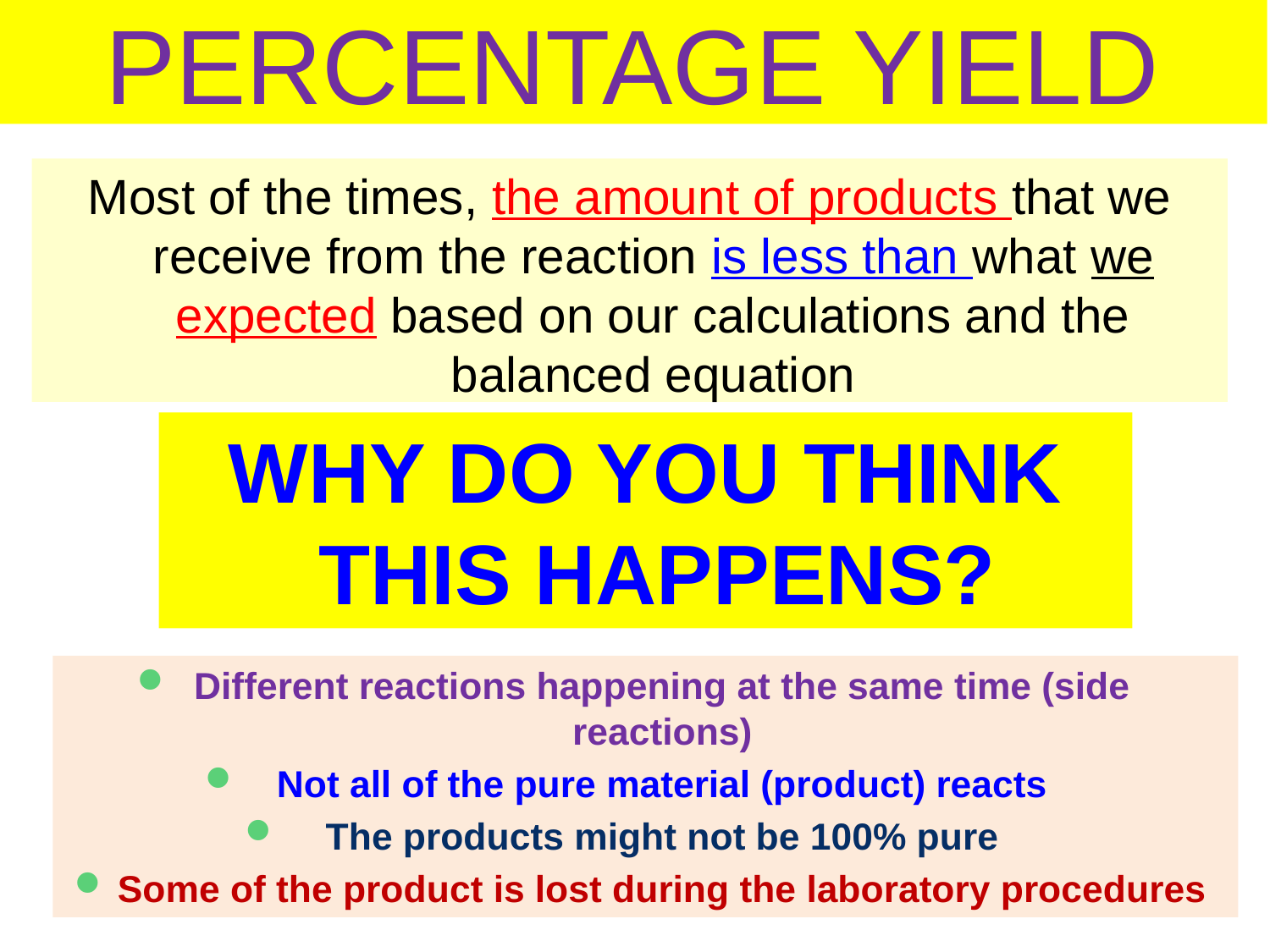

PERCENTAGE YIELD
Most of the times, the amount of products that we receive from the reaction is less than what we expected based on our calculations and the balanced equation
WHY DO YOU THINK
 THIS HAPPENS?
Different reactions happening at the same time (side reactions)
Not all of the pure material (product) reacts
The products might not be 100% pure
Some of the product is lost during the laboratory procedures